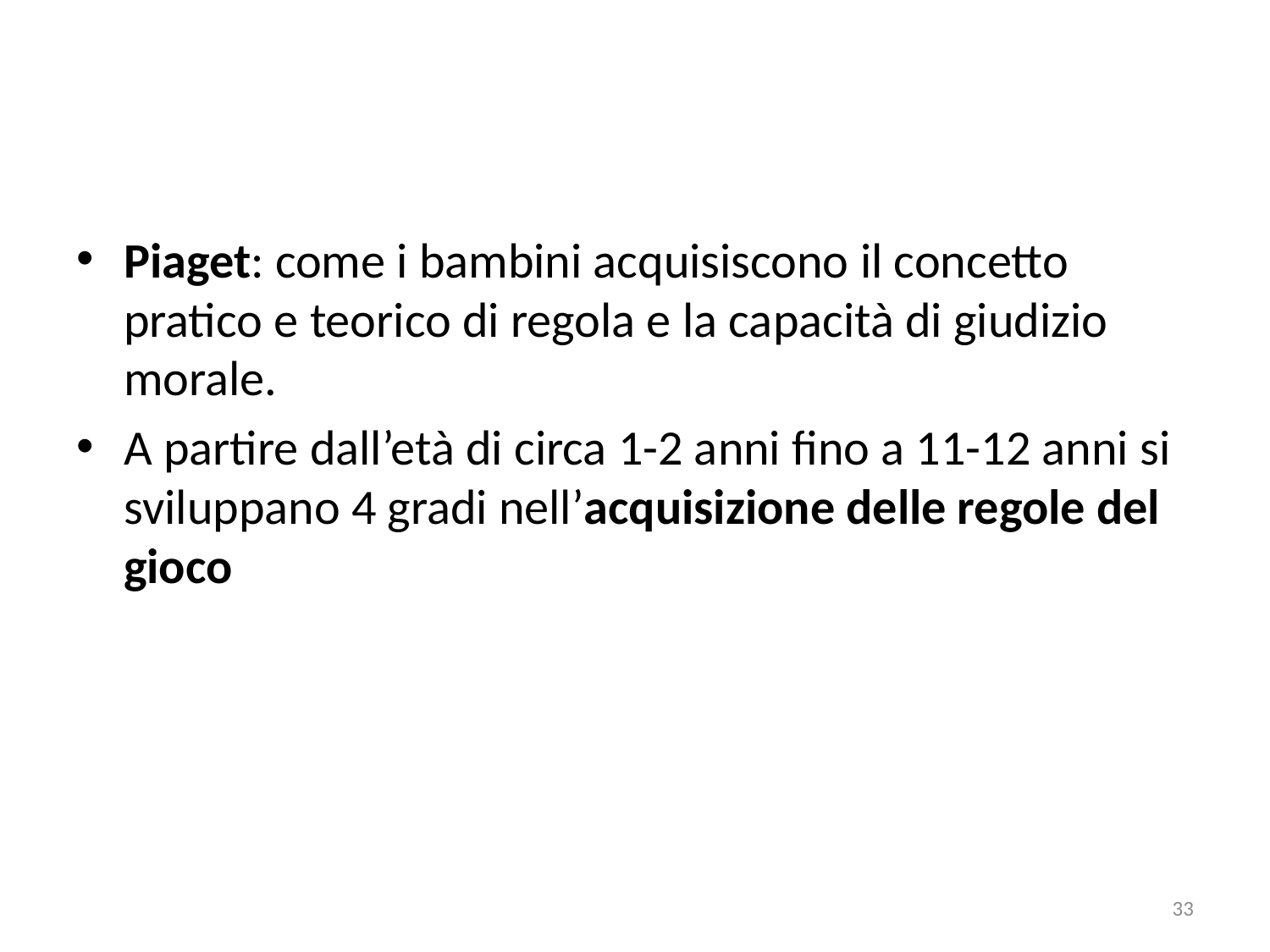

Piaget: come i bambini acquisiscono il concetto pratico e teorico di regola e la capacità di giudizio morale.
A partire dall’età di circa 1-2 anni fino a 11-12 anni si sviluppano 4 gradi nell’acquisizione delle regole del gioco
33